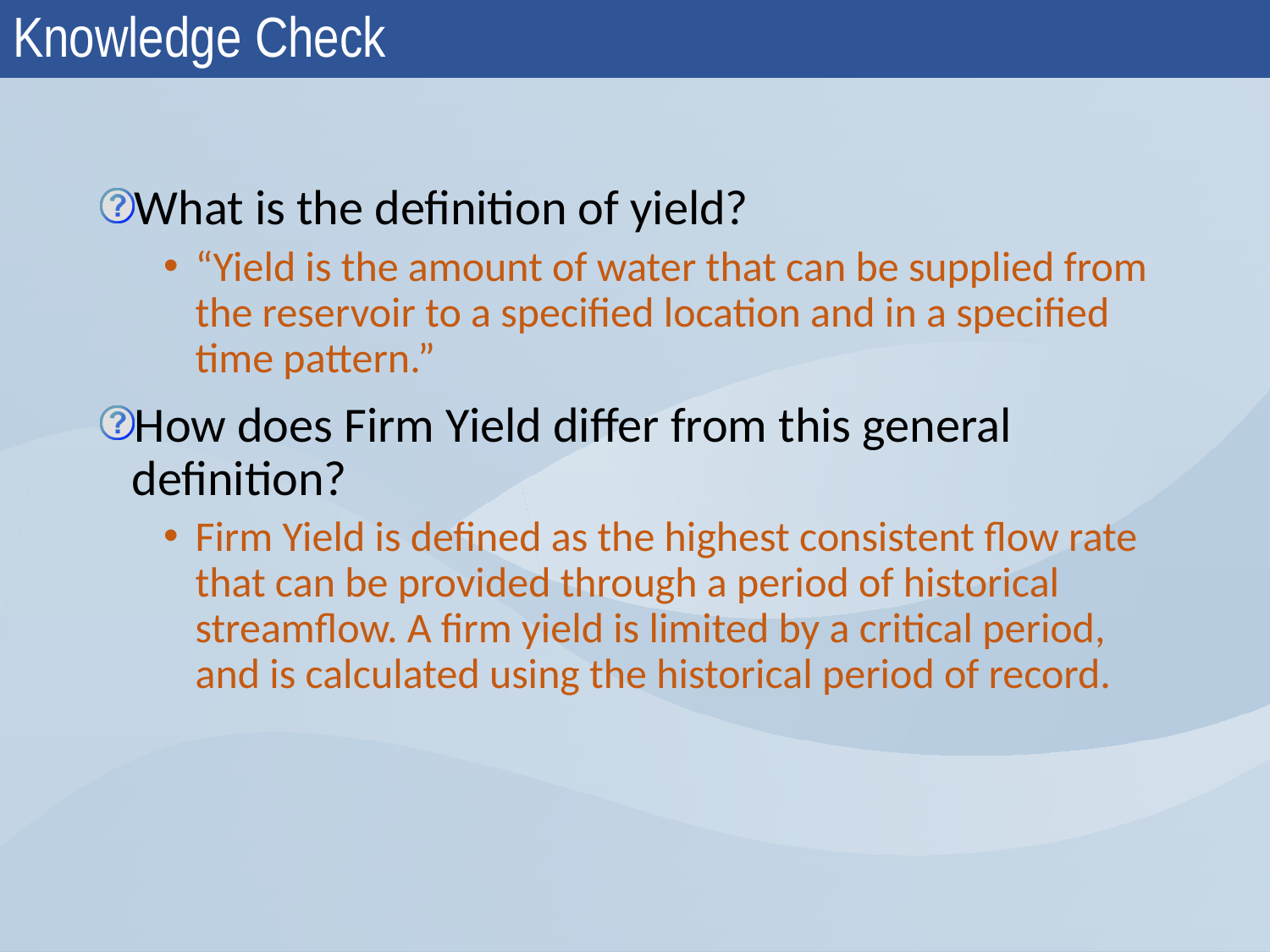

# Knowledge Check
What is the definition of yield?
“Yield is the amount of water that can be supplied from the reservoir to a specified location and in a specified time pattern.”
How does Firm Yield differ from this general definition?
Firm Yield is defined as the highest consistent flow rate that can be provided through a period of historical streamflow. A firm yield is limited by a critical period, and is calculated using the historical period of record.